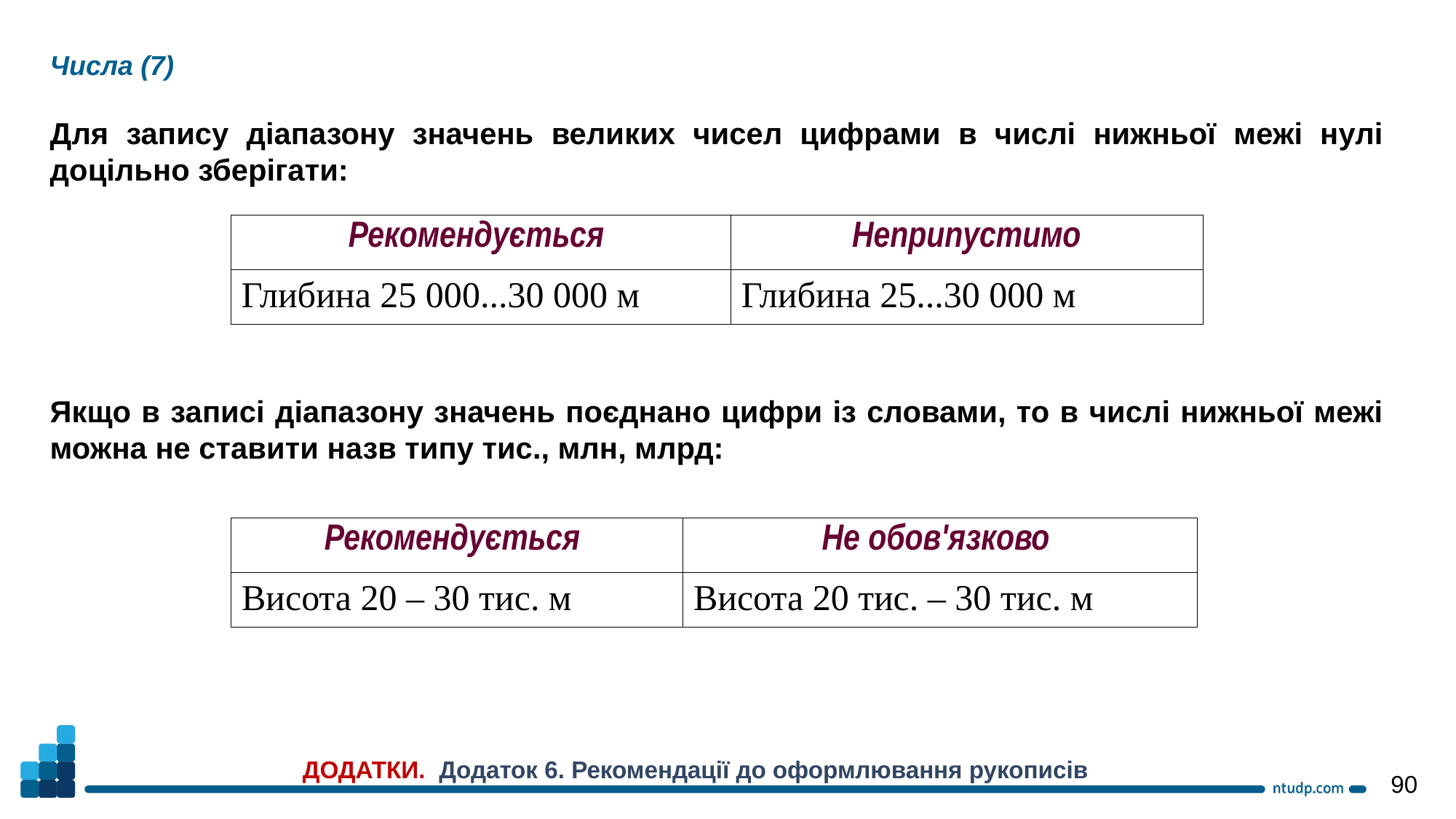

Числа (7)
Для запису діапазону значень великих чисел цифрами в числі нижньої межі нулі доцільно зберігати:
| Рекомендується | Неприпустимо |
| --- | --- |
| Глибина 25 000...30 000 м | Глибина 25...30 000 м |
Якщо в записі діапазону значень поєднано цифри із словами, то в числі нижньої межі можна не ставити назв типу тис., млн, млрд:
| Рекомендується | Не обов'язково |
| --- | --- |
| Висота 20 – 30 тис. м | Висота 20 тис. – 30 тис. м |
ДОДАТКИ.  Додаток 6. Рекомендації до оформлювання рукописів